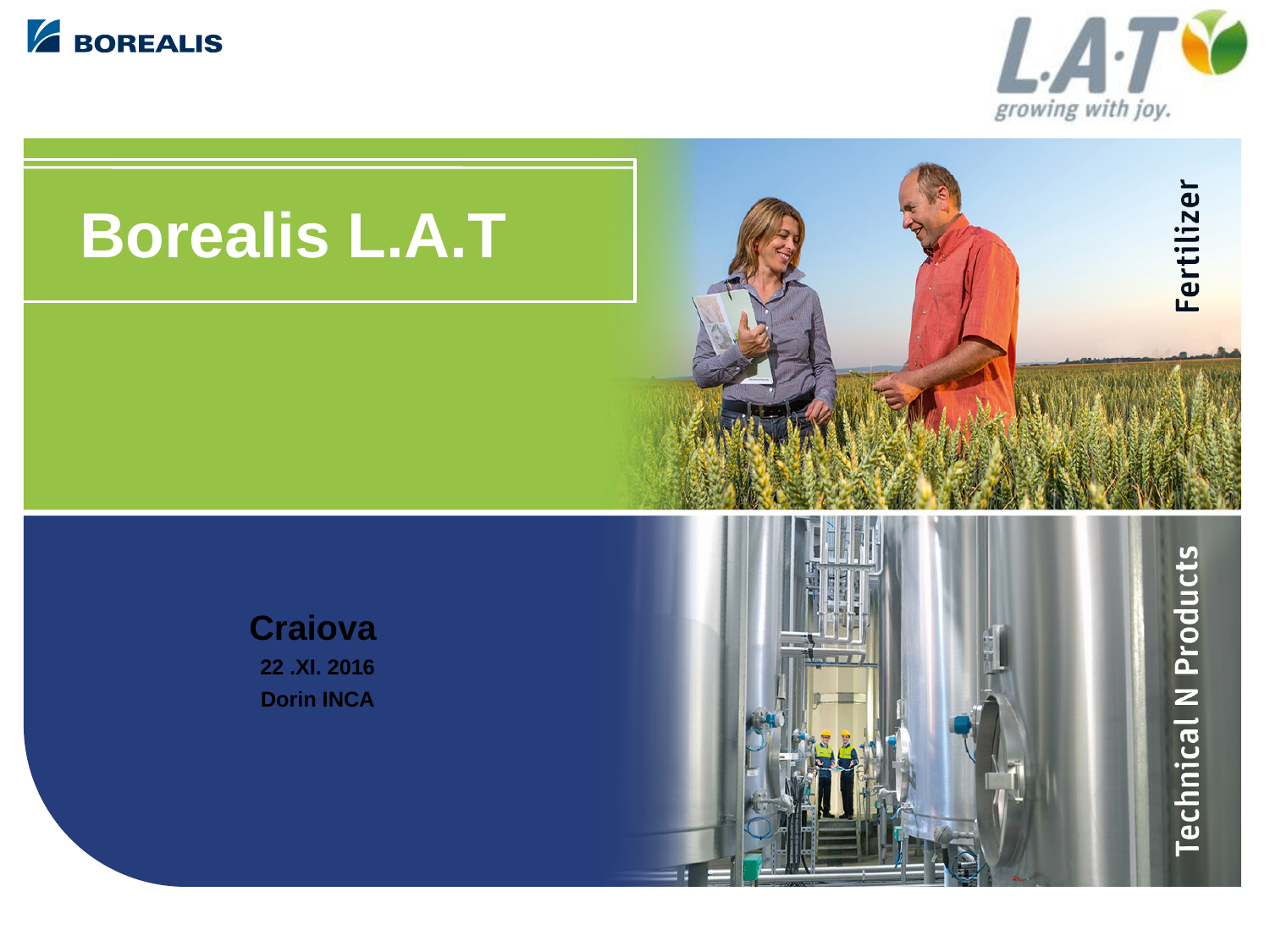

# Borealis L.A.T
Craiova
22 .XI. 2016
Dorin INCA